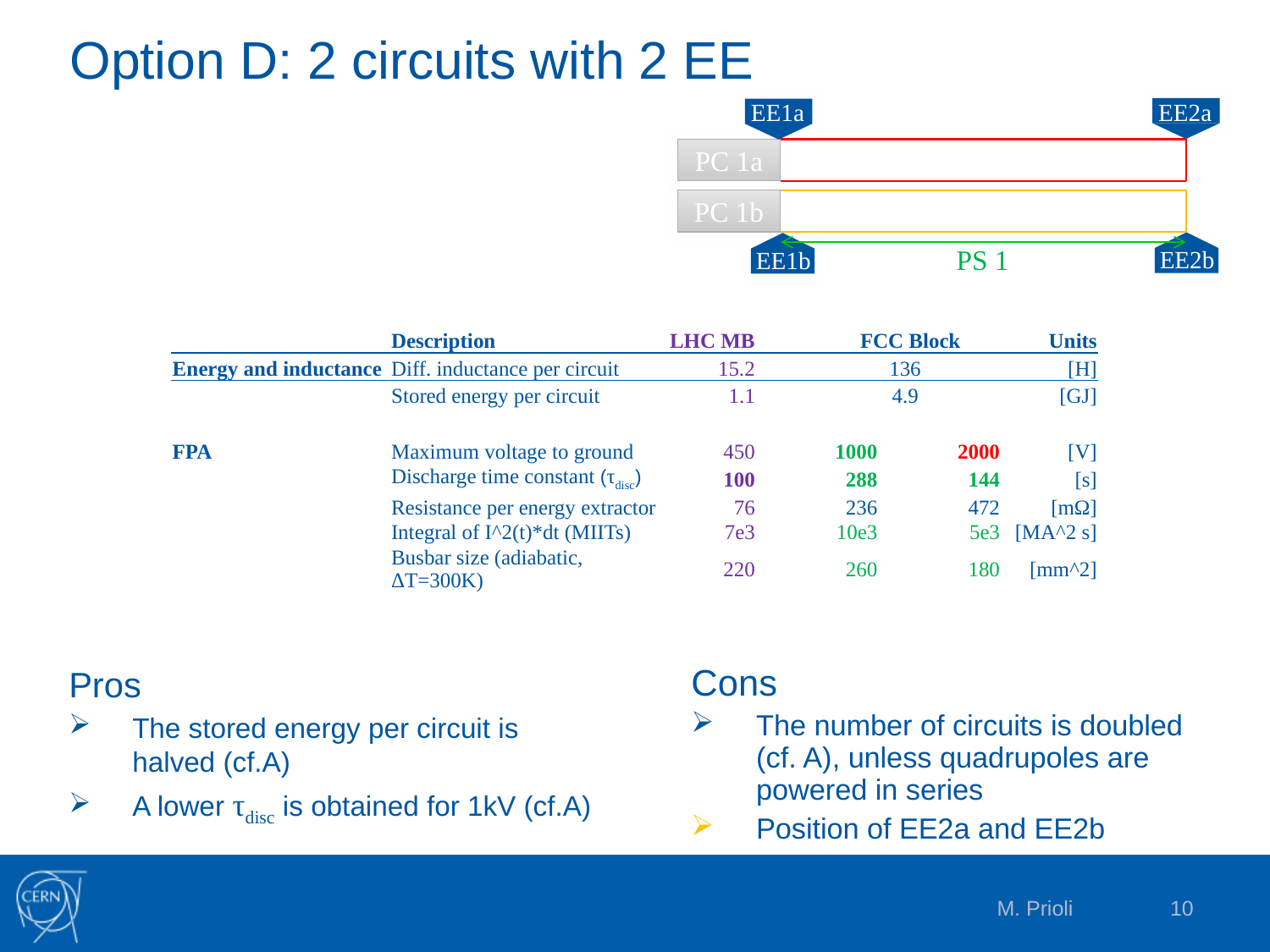

Option D: 2 circuits with 2 EE
EE2a

EE1a

PC 1a
PC 1b
EE2b

EE1b

PS 1
|  | Description | LHC MB | FCC Block |  | Units |
| --- | --- | --- | --- | --- | --- |
| Energy and inductance | Diff. inductance per circuit | 15.2 | 136 |  | [H] |
|  | Stored energy per circuit | 1.1 | 4.9 |  | [GJ] |
|  |  |  |  |  |  |
| FPA | Maximum voltage to ground | 450 | 1000 | 2000 | [V] |
|  | Discharge time constant (τdisc) | 100 | 288 | 144 | [s] |
|  | Resistance per energy extractor | 76 | 236 | 472 | [mΩ] |
|  | Integral of I^2(t)\*dt (MIITs) | 7e3 | 10e3 | 5e3 | [MA^2 s] |
|  | Busbar size (adiabatic, ΔT=300K) | 220 | 260 | 180 | [mm^2] |
Cons
The number of circuits is doubled (cf. A), unless quadrupoles are powered in series
Position of EE2a and EE2b
Pros
The stored energy per circuit is halved (cf.A)
A lower τdisc is obtained for 1kV (cf.A)
M. Prioli
10